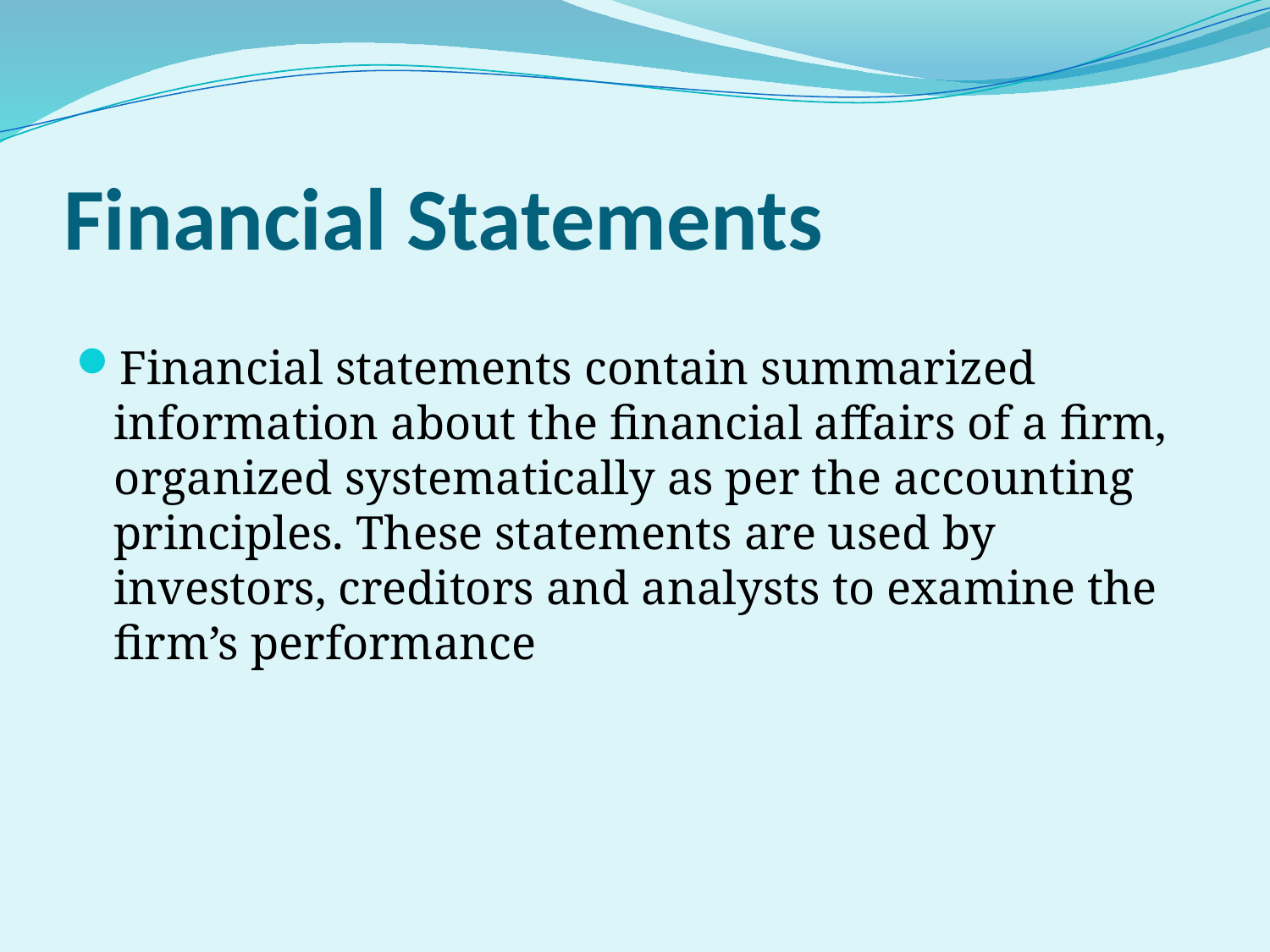

# Financial Statements

Financial statements contain summarized information about the financial affairs of a firm, organized systematically as per the accounting principles. These statements are used by investors, creditors and analysts to examine the firm’s performance